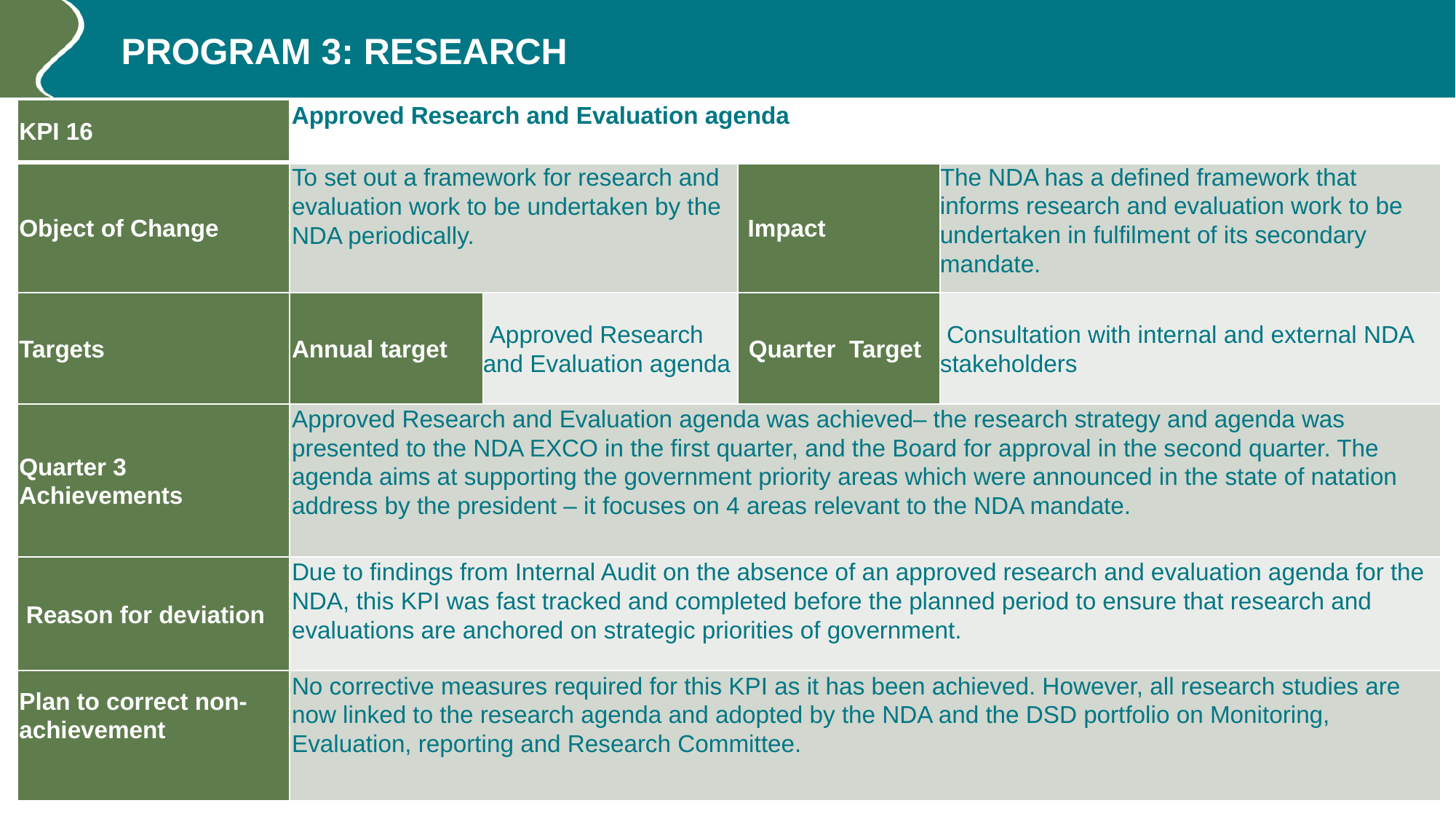

# Program 3: RESEARCH
| KPI 16 | Approved Research and Evaluation agenda |  |  |  |  |
| --- | --- | --- | --- | --- | --- |
| Object of Change | To set out a framework for research and evaluation work to be undertaken by the NDA periodically. |  | Impact | The NDA has a defined framework that informs research and evaluation work to be undertaken in fulfilment of its secondary mandate. |  |
| Targets | Annual target | Approved Research and Evaluation agenda | Quarter Target | Consultation with internal and external NDA stakeholders |  |
| Quarter 3 Achievements | Approved Research and Evaluation agenda was achieved– the research strategy and agenda was presented to the NDA EXCO in the first quarter, and the Board for approval in the second quarter. The agenda aims at supporting the government priority areas which were announced in the state of natation address by the president – it focuses on 4 areas relevant to the NDA mandate. |  |  |  |  |
| Reason for deviation | Due to findings from Internal Audit on the absence of an approved research and evaluation agenda for the NDA, this KPI was fast tracked and completed before the planned period to ensure that research and evaluations are anchored on strategic priorities of government. |  |  |  |  |
| Plan to correct non-achievement | No corrective measures required for this KPI as it has been achieved. However, all research studies are now linked to the research agenda and adopted by the NDA and the DSD portfolio on Monitoring, Evaluation, reporting and Research Committee. |  |  |  |  |
21